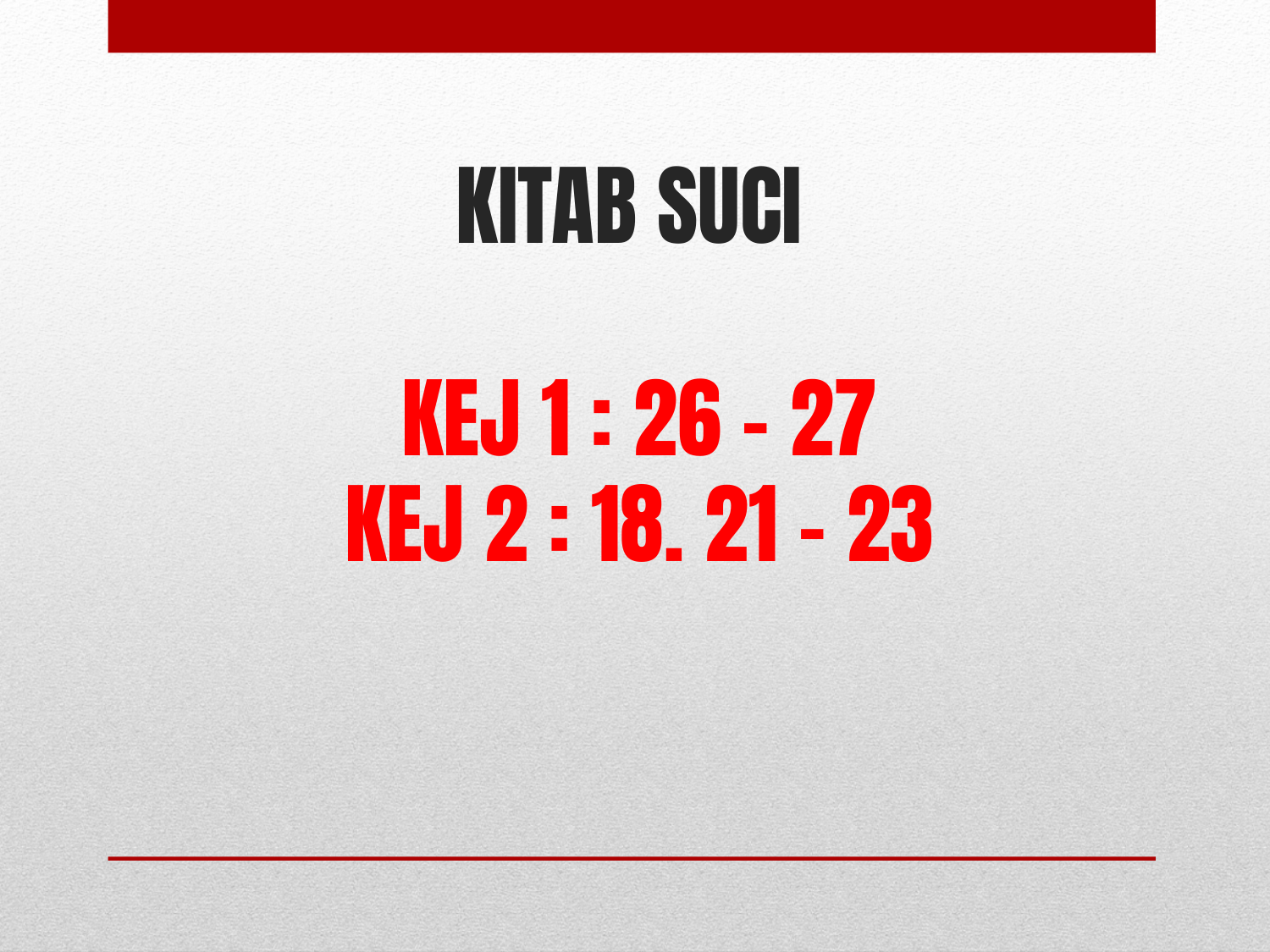

# KITAB SUCI KEJ 1 : 26 – 27 KEJ 2 : 18. 21 - 23